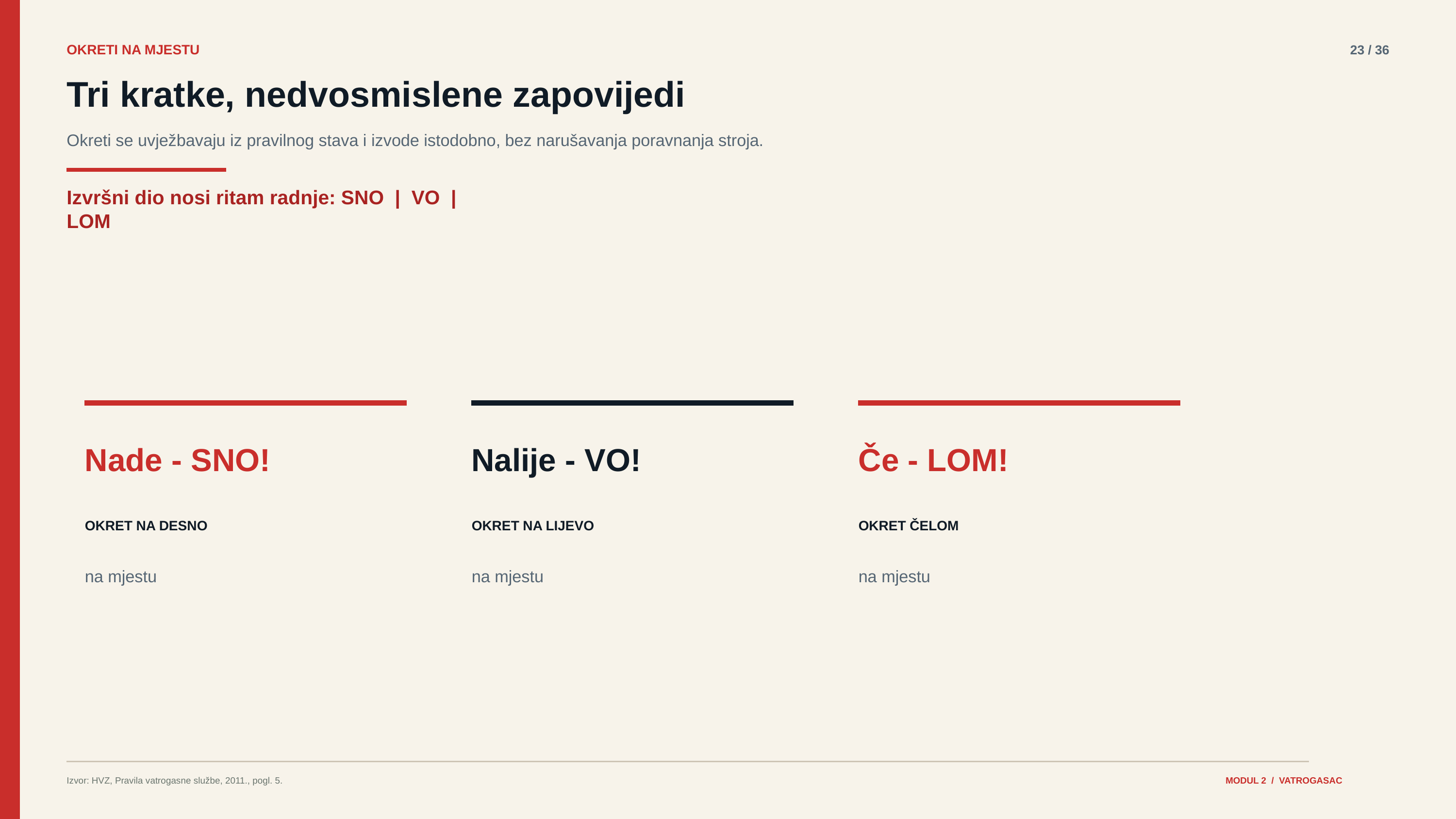

OKRETI NA MJESTU
23 / 36
Tri kratke, nedvosmislene zapovijedi
Okreti se uvježbavaju iz pravilnog stava i izvode istodobno, bez narušavanja poravnanja stroja.

Izvršni dio nosi ritam radnje: SNO  |  VO  |  LOM

Nade - SNO!
Nalije - VO!
Če - LOM!
OKRET NA DESNO
OKRET NA LIJEVO
OKRET ČELOM
na mjestu
na mjestu
na mjestu

Izvor: HVZ, Pravila vatrogasne službe, 2011., pogl. 5.
MODUL 2  /  VATROGASAC